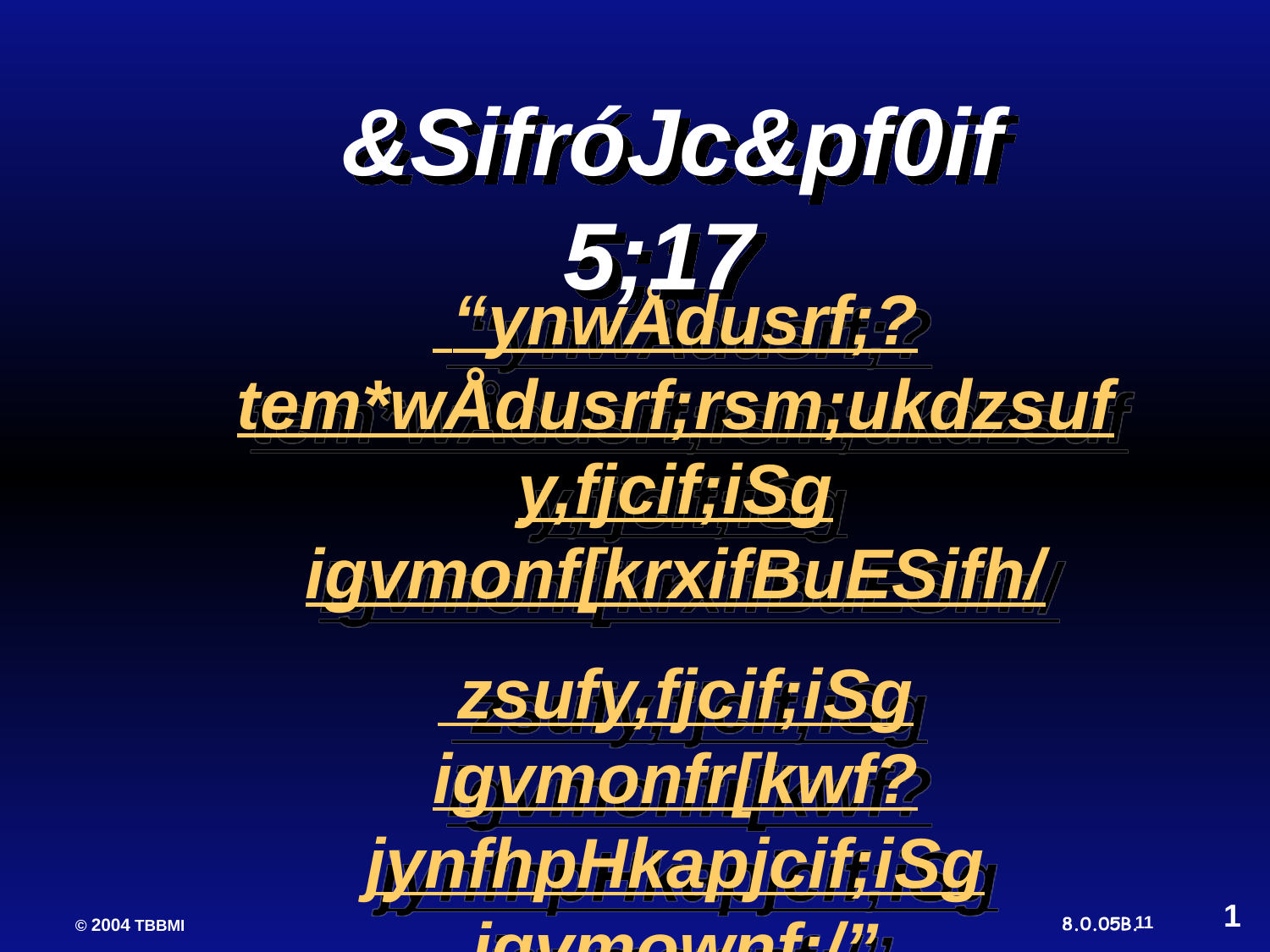

&SifróJc&pf0if 5;17
 “ynwÅdusrf;? tem*wÅdusrf;rsm;ukdzsufy,fjcif;iSg igvmonf[krxifBuESifh/
 zsufy,fjcif;iSg igvmonfr[kwf? jynfhpHkapjcif;iSg igvmownf;/”

1

11